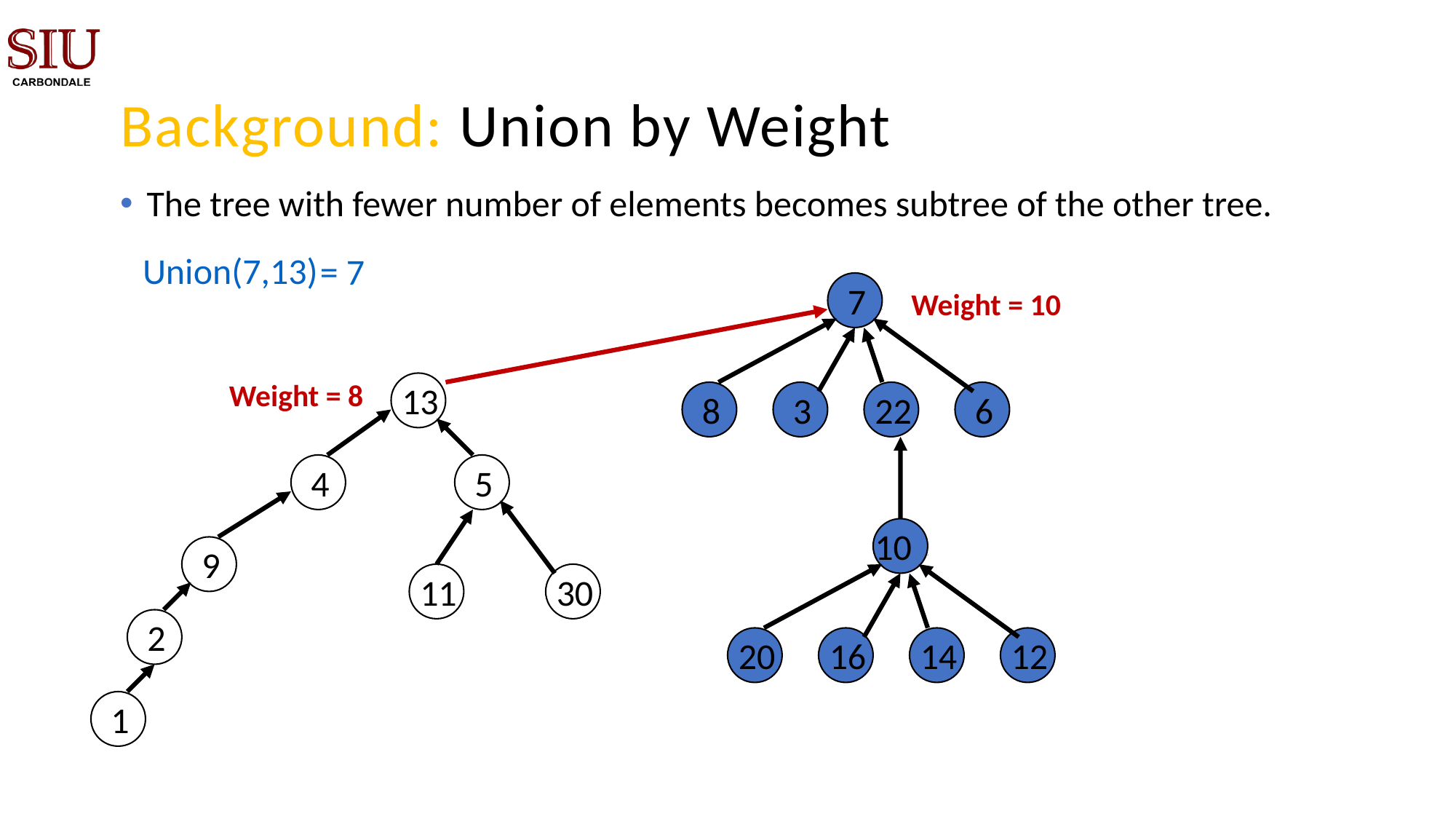

Background: Union by Weight
The tree with fewer number of elements becomes subtree of the other tree.
Union(7,13)

= 7

7

8

3

22

6

10

20

16

14

12
Weight = 10
Weight = 8

13

4

5

9

11

30

2

1